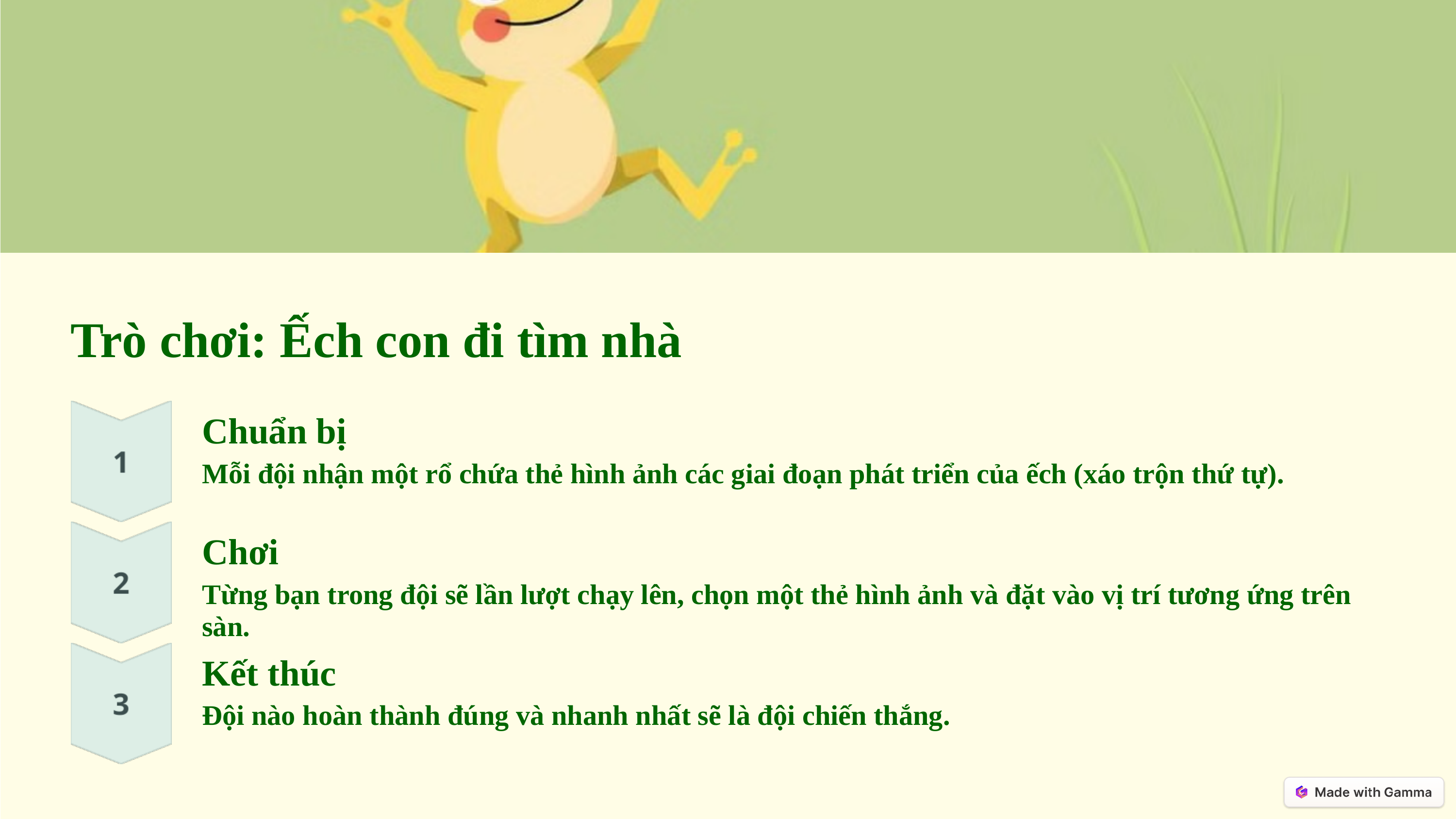

Trò chơi: Ếch con đi tìm nhà

Chuẩn bị

Mỗi đội nhận một rổ chứa thẻ hình ảnh các giai đoạn phát triển của ếch (xáo trộn thứ tự).

Chơi

Từng bạn trong đội sẽ lần lượt chạy lên, chọn một thẻ hình ảnh và đặt vào vị trí tương ứng trên sàn.

Kết thúc

Đội nào hoàn thành đúng và nhanh nhất sẽ là đội chiến thắng.